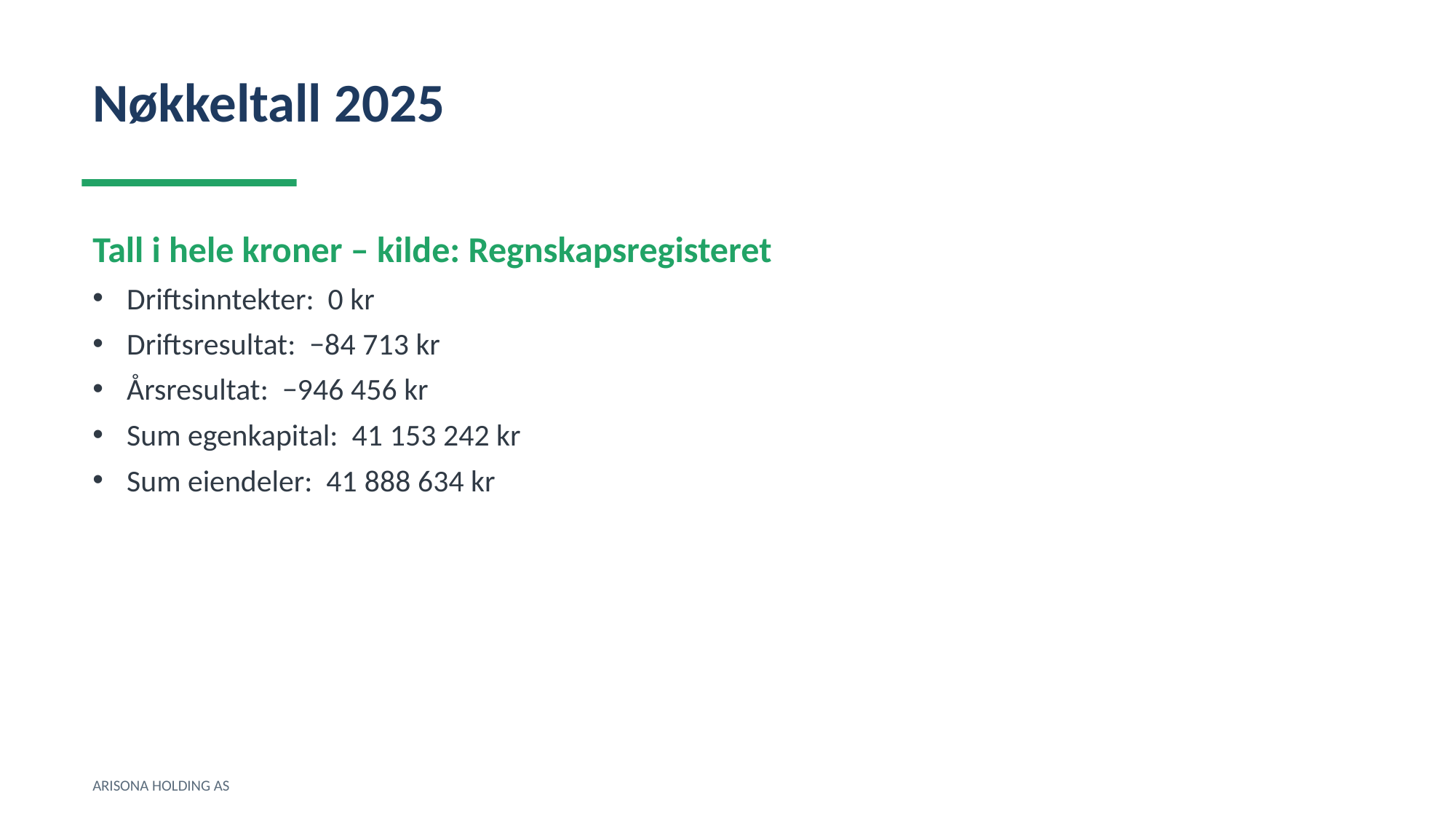

Nøkkeltall 2025

Tall i hele kroner – kilde: Regnskapsregisteret
Driftsinntekter:  0 kr
Driftsresultat:  −84 713 kr
Årsresultat:  −946 456 kr
Sum egenkapital:  41 153 242 kr
Sum eiendeler:  41 888 634 kr
ARISONA HOLDING AS